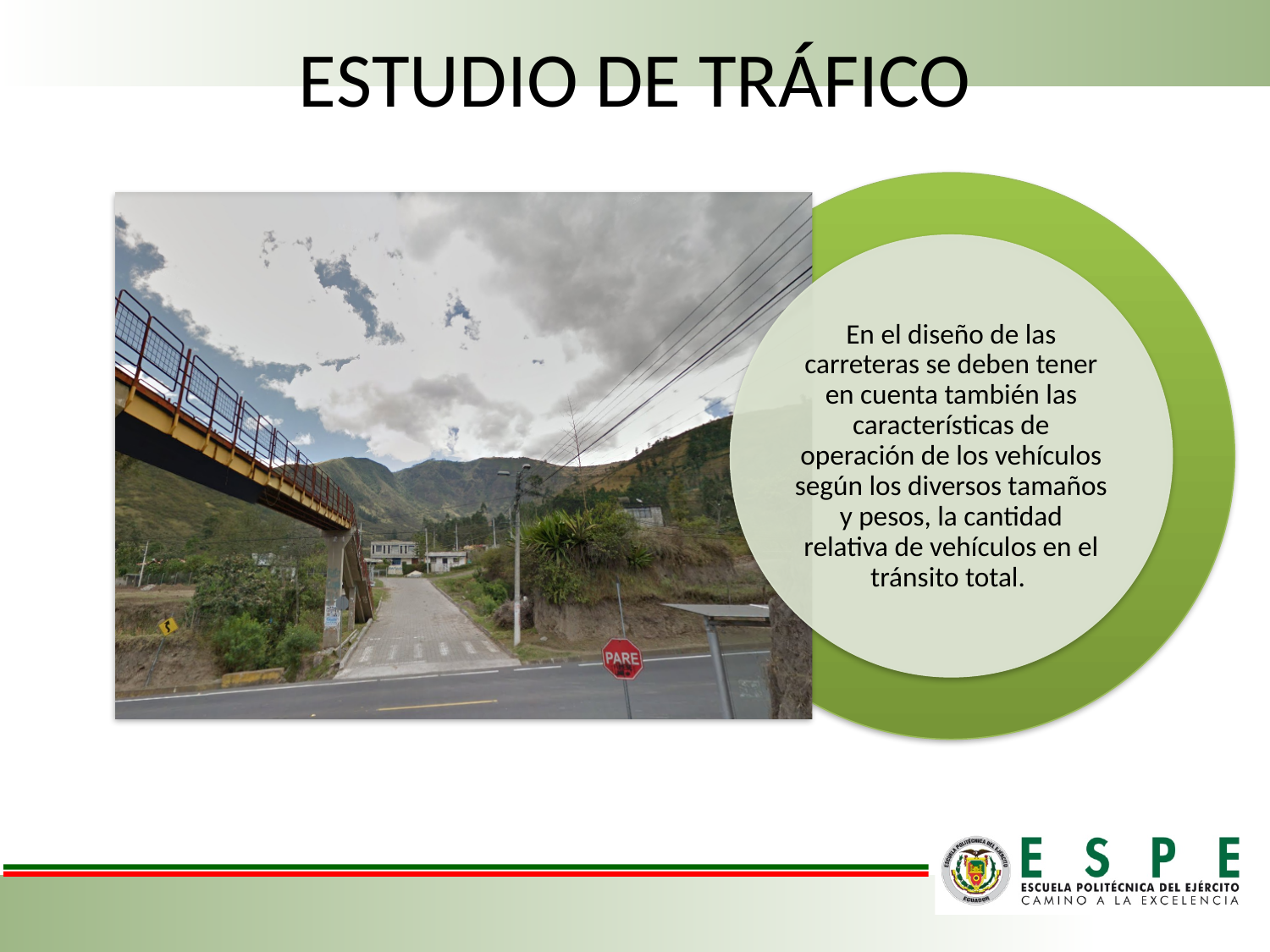

# ESTUDIO DE TRÁFICO
En el diseño de las carreteras se deben tener en cuenta también las características de operación de los vehículos según los diversos tamaños y pesos, la cantidad relativa de vehículos en el tránsito total.